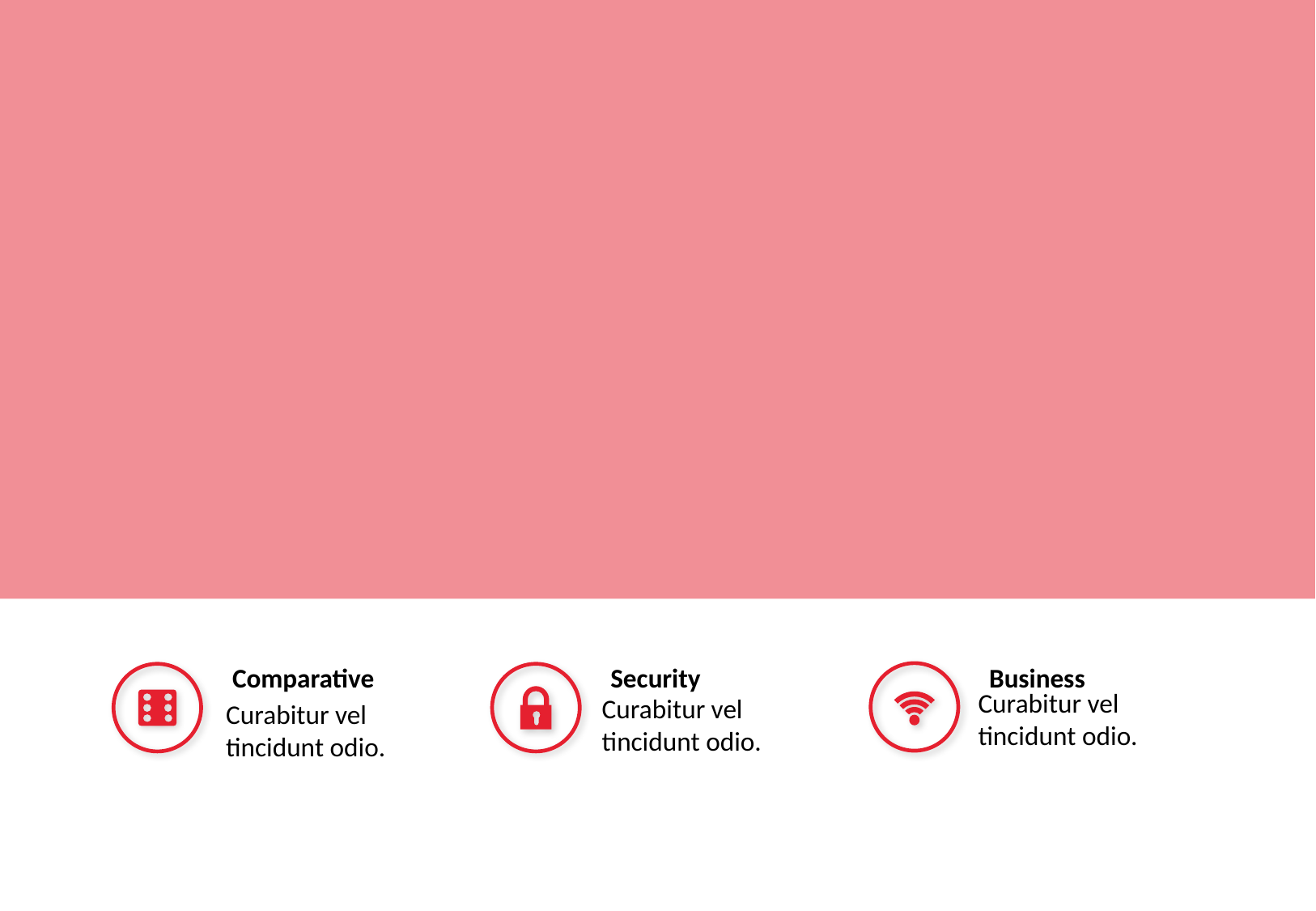

Business
Security
Comparative

Curabitur vel tincidunt odio.

Curabitur vel tincidunt odio.

Curabitur vel tincidunt odio.